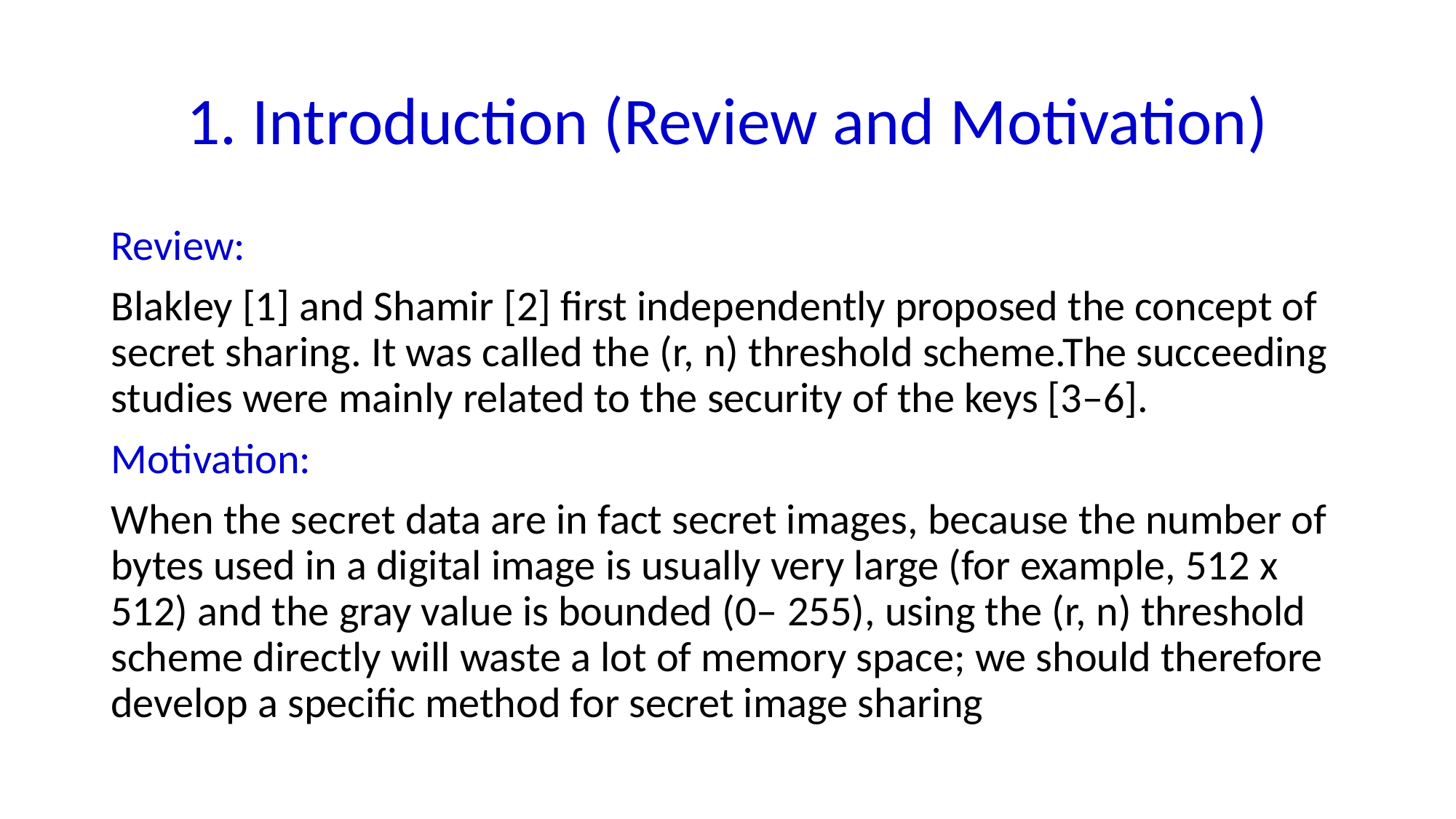

# 1. Introduction (Review and Motivation)
Review:
Blakley [1] and Shamir [2] first independently proposed the concept of secret sharing. It was called the (r, n) threshold scheme.The succeeding studies were mainly related to the security of the keys [3–6].
Motivation:
When the secret data are in fact secret images, because the number of bytes used in a digital image is usually very large (for example, 512 x 512) and the gray value is bounded (0– 255), using the (r, n) threshold scheme directly will waste a lot of memory space; we should therefore develop a specific method for secret image sharing